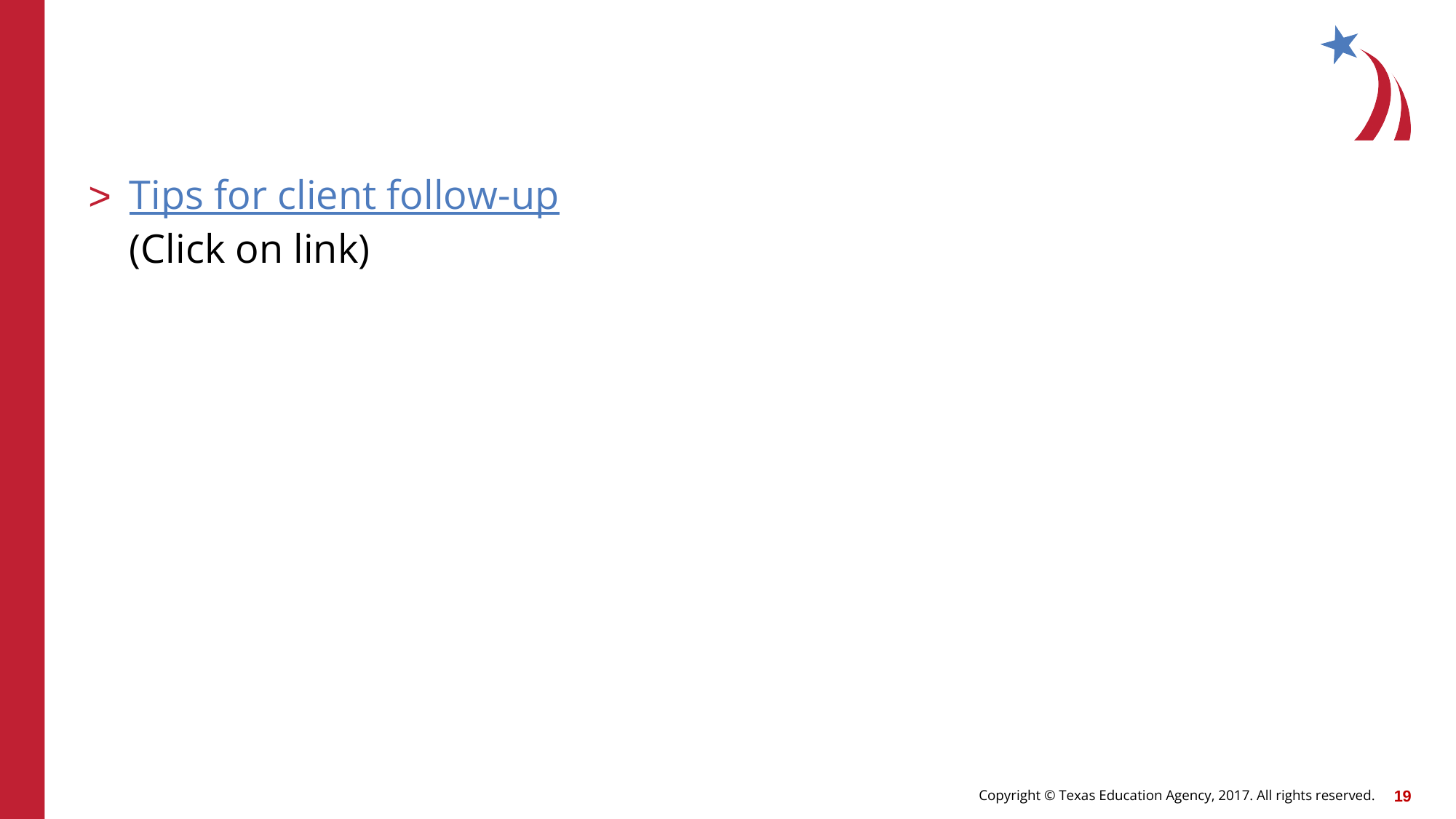

Tips for client follow-up
(Click on link)